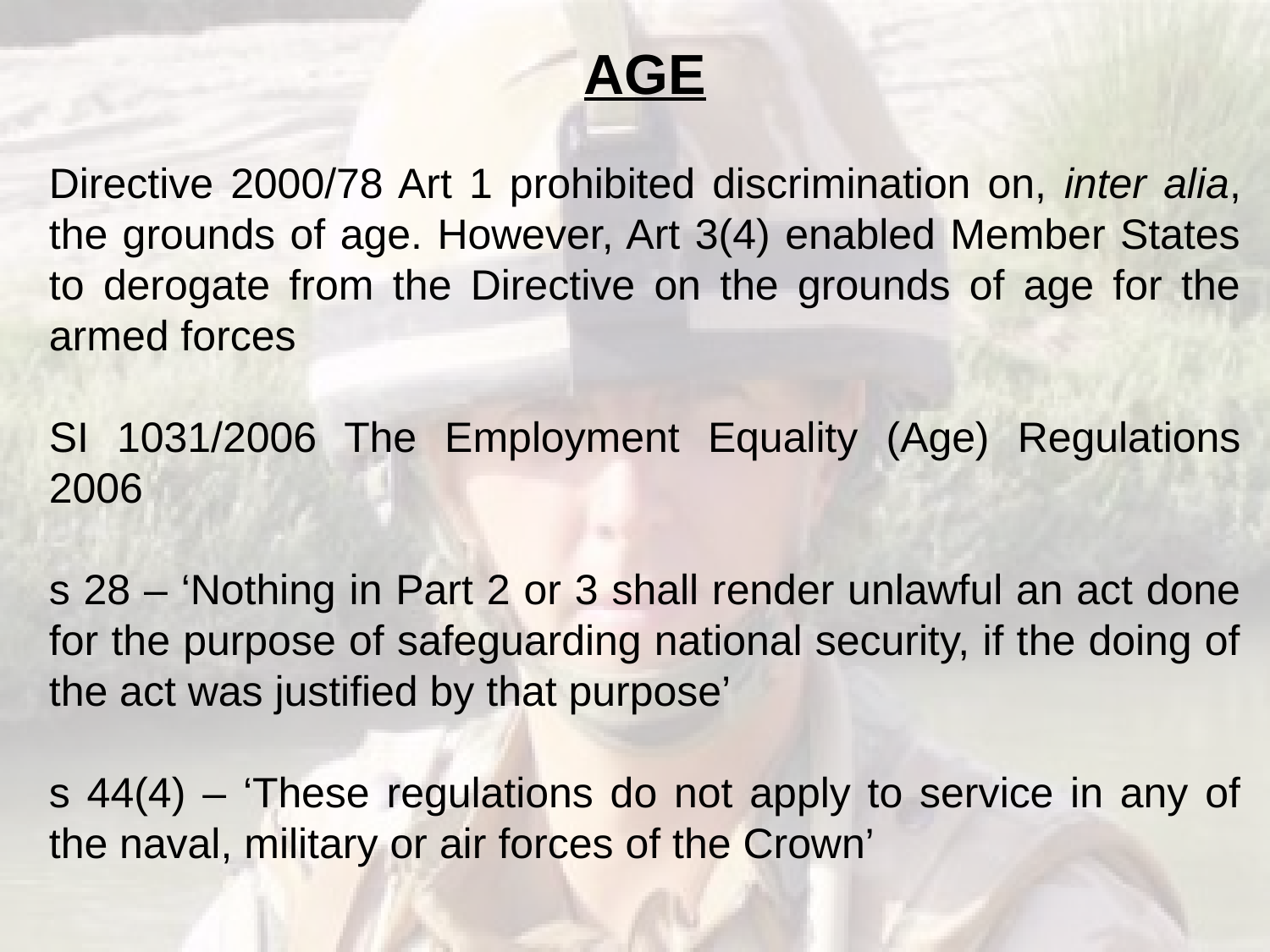

AGE

Directive 2000/78 Art 1 prohibited discrimination on, inter alia, the grounds of age. However, Art 3(4) enabled Member States to derogate from the Directive on the grounds of age for the armed forces

SI 1031/2006 The Employment Equality (Age) Regulations 2006

s 28 – ‘Nothing in Part 2 or 3 shall render unlawful an act done for the purpose of safeguarding national security, if the doing of the act was justified by that purpose’

s 44(4) – ‘These regulations do not apply to service in any of the naval, military or air forces of the Crown’